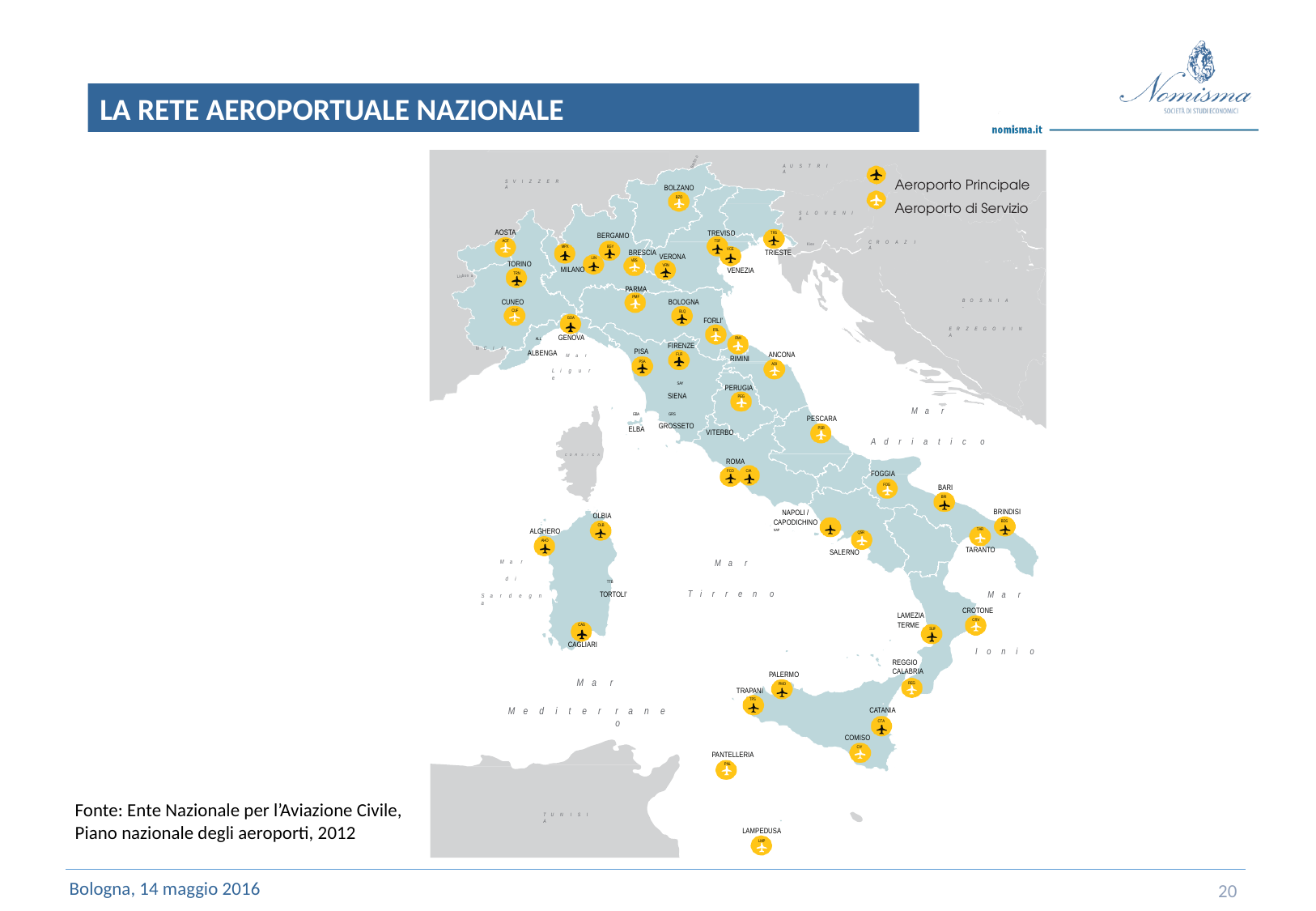

LA RETE AEROPORTUALE NAZIONALE

Berlin o
A     U     S     T     R     I     A

Aeroporto Principale Aeroporto di Servizio

S     V     I     Z     Z     E     R     A
BOLZANO
BZO

S     L     O     V     E     N     I     A
AOSTA
AOT
TREVISO
TSF
TRS
BERGAMO
BGY
C     R     O     A     Z      I     A
Kiev
MPX
VCE
BRESCIA
VBS
TRIESTE
VERONA
VRN
LIN

TORINO
TRN
MILANO
VENEZIA
Lisbon  a
PARMA
PMF
CUNEO
CUF
B     O     S     N     I     A     -
BOLOGNA
BLQ
GOA
FORLI’
FRL
E     R     Z     E     G     O     V     I     N     A
GENOVA
RMI
ALL
FIRENZE
FLR
N     C     I     A
PISA
PSA
ALBENGA     M     a      r
ANCONA
AOI
RIMINI
L     i     g     u     r      e
SAY
PERUGIA
PEG

SIENA
M     a      r

A     d     r     i     a     t     i     c       o
GRS
EBA
PESCARA
PSR
GROSSETO
ELBA
VITERBO

C     O     R     S     I     C     A
ROMA
FCO             CIA
FOGGIA
FOG
BARI
BRI
BRINDISI
BDS
NAPOLI / CAPODICHINO      NAP
OLBIA
OLB
ALGHERO
AHO
TAR
QSR

TARANTO
SALERNO
M     a      r

T     i     r     r     e     n      o
M     a      r
d      i
TTB
M     a      r
TORTOLI’
S     a     r     d     e     g     n       a
CROTONE
CRV
LAMEZIA TERME
SUF
CAG
CAGLIARI
I     o     n     i      o

REGGIO CALABRIA
REG
PALERMO
PMO
M     a      r
TRAPANI
TPS
M     e     d     i     t     e     r
r     a     n     e	o
CATANIA
CTA
COMISO
CIY

PANTELLERIA
PNL
T     U     N      I     S     I     A

LAMPEDUSA
LMP

Fonte: Ente Nazionale per l’Aviazione Civile, Piano nazionale degli aeroporti, 2012
20